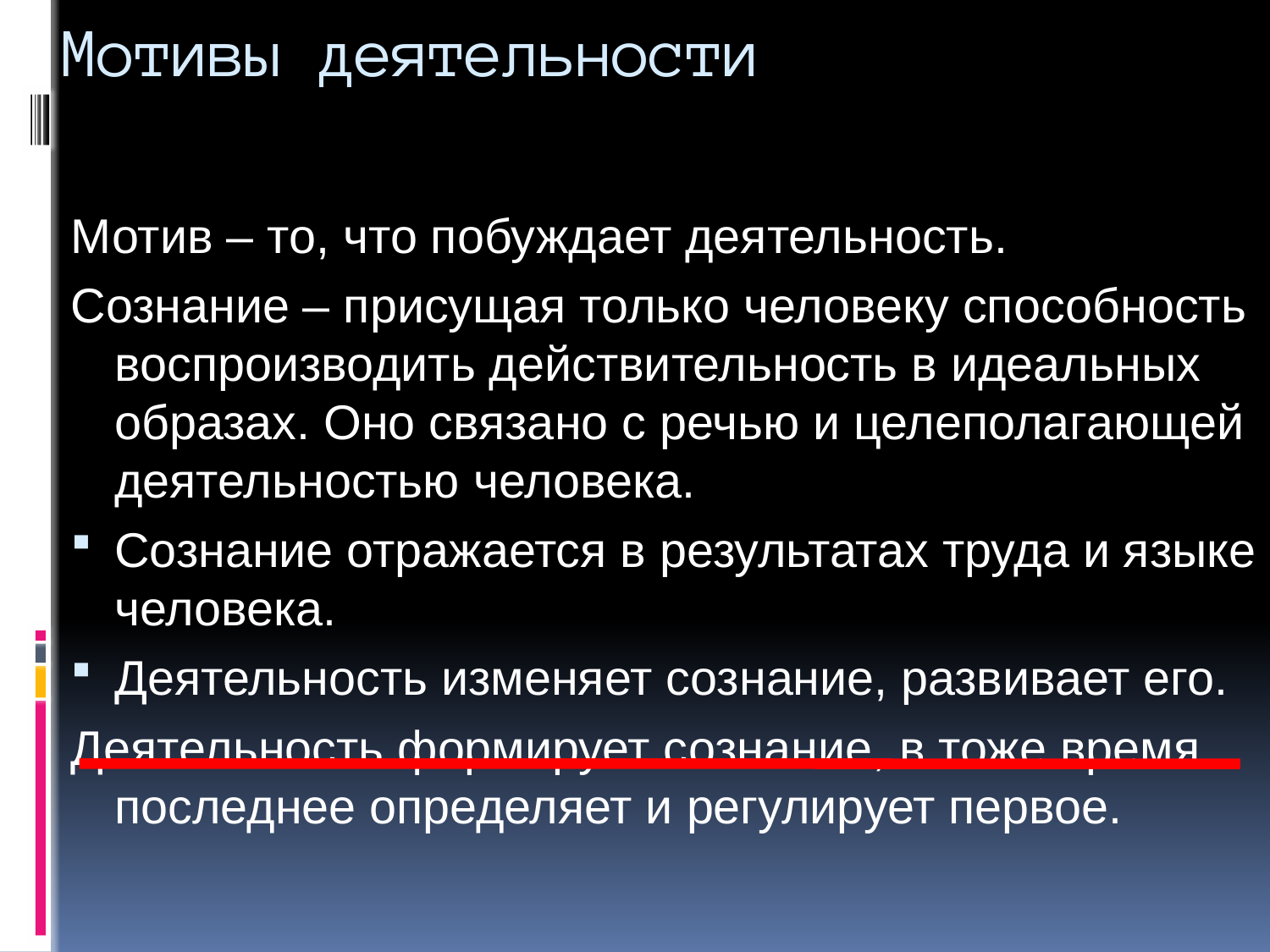

# Мотивы деятельности
Мотив – то, что побуждает деятельность.
Сознание – присущая только человеку способность воспроизводить действительность в идеальных образах. Оно связано с речью и целеполагающей деятельностью человека.
Сознание отражается в результатах труда и языке человека.
Деятельность изменяет сознание, развивает его.
Деятельность формирует сознание, в тоже время последнее определяет и регулирует первое.